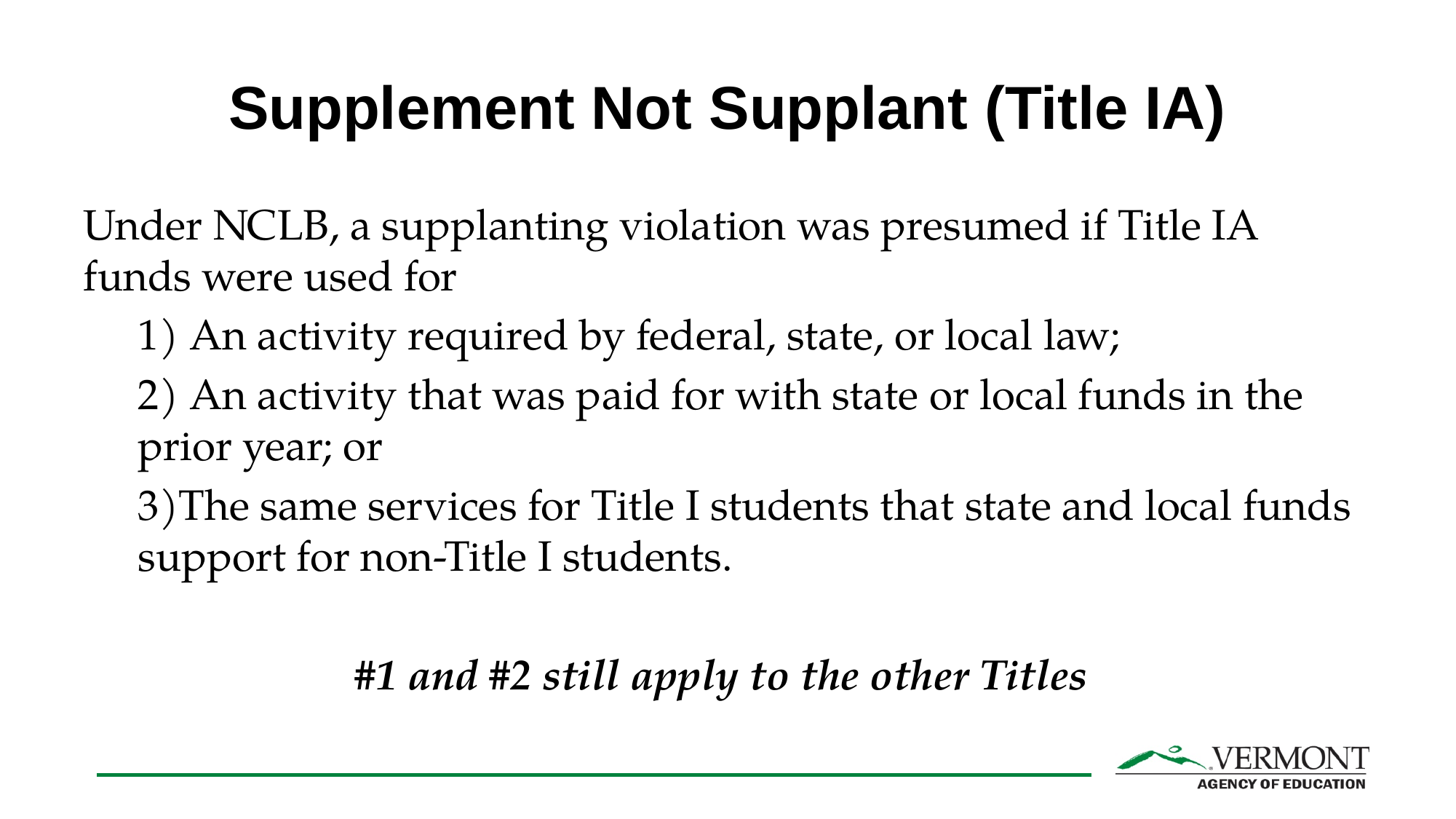

# Supplement Not Supplant (Title IA)
Under NCLB, a supplanting violation was presumed if Title IA funds were used for
1) An activity required by federal, state, or local law;
2) An activity that was paid for with state or local funds in the prior year; or
3)The same services for Title I students that state and local funds support for non-Title I students.

#1 and #2 still apply to the other Titles